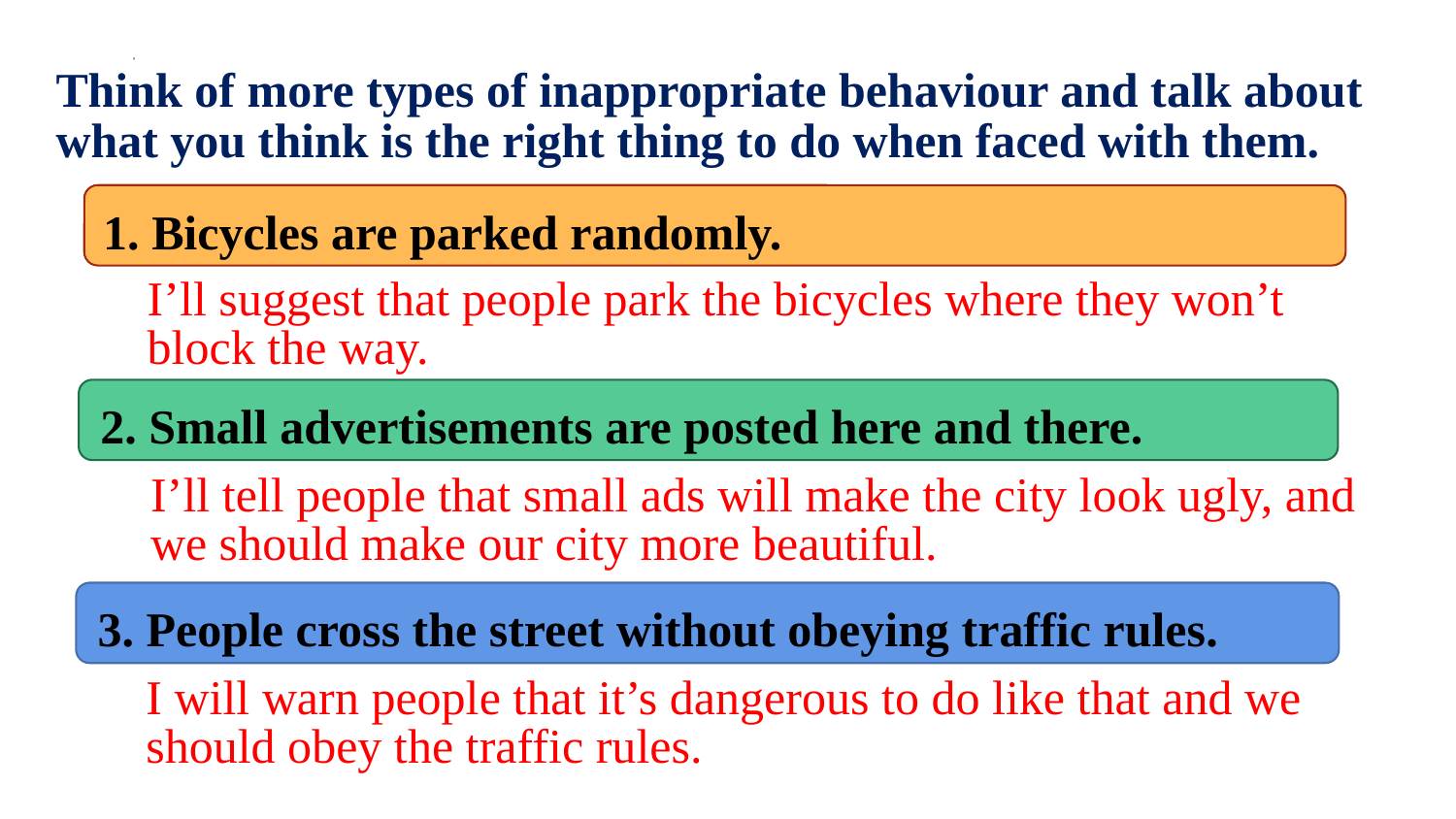

Think of more types of inappropriate behaviour and talk about
  what you think is the right thing to do when faced with them.
1. Bicycles are parked randomly.

1. Bicycles are parked randomly.
I’ll suggest that people park the bicycles where they won’t block the way.
2. Small advertisements are posted here and there.

I’ll tell people that small ads will make the city look ugly, and we should make our city more beautiful.
3. People cross the street without obeying traffic rules.

I will warn people that it’s dangerous to do like that and we should obey the traffic rules.